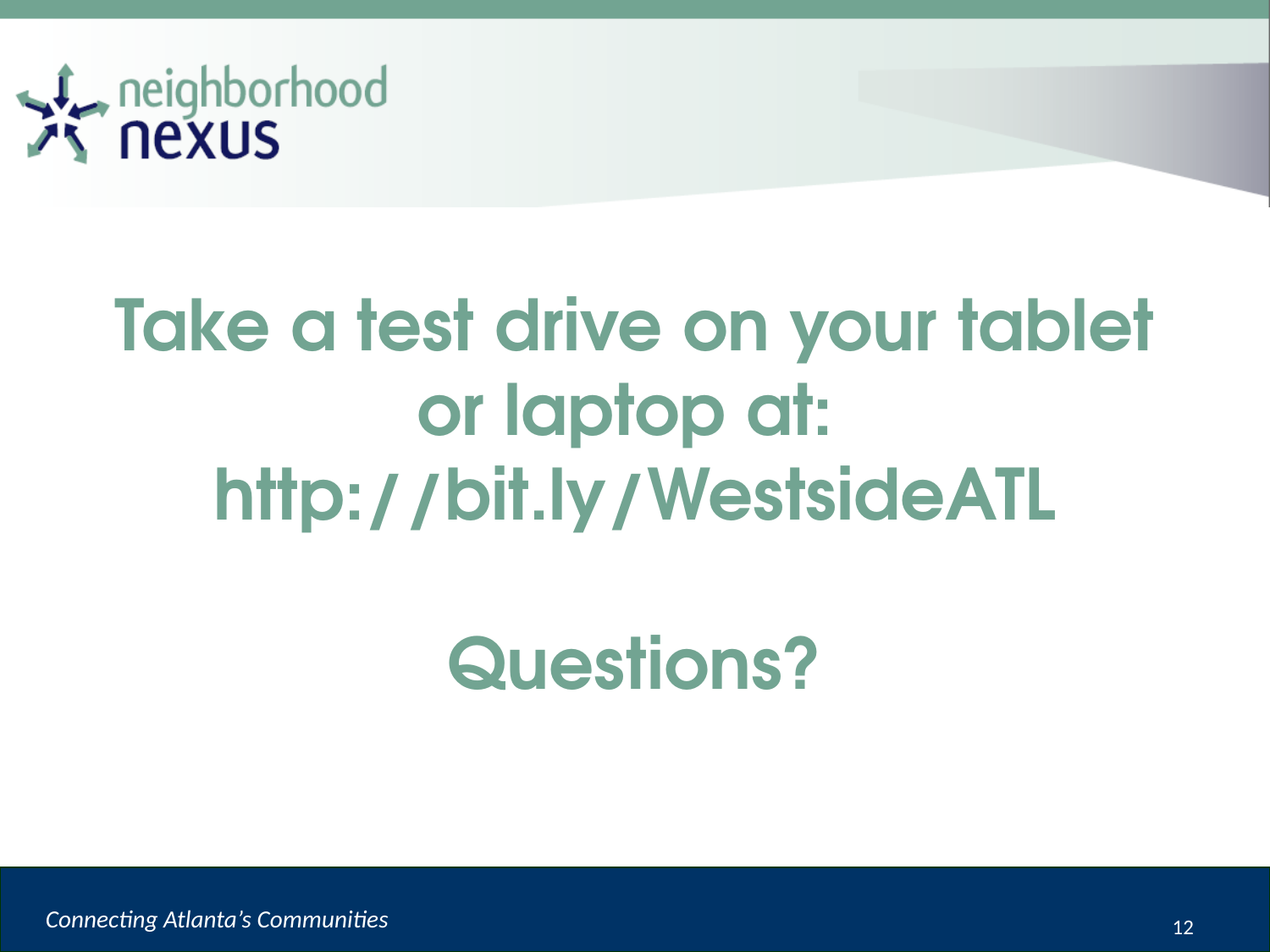

# Take a test drive on your tablet or laptop at: http://bit.ly/WestsideATL Questions?

      Connecting Atlanta’s Communities
12